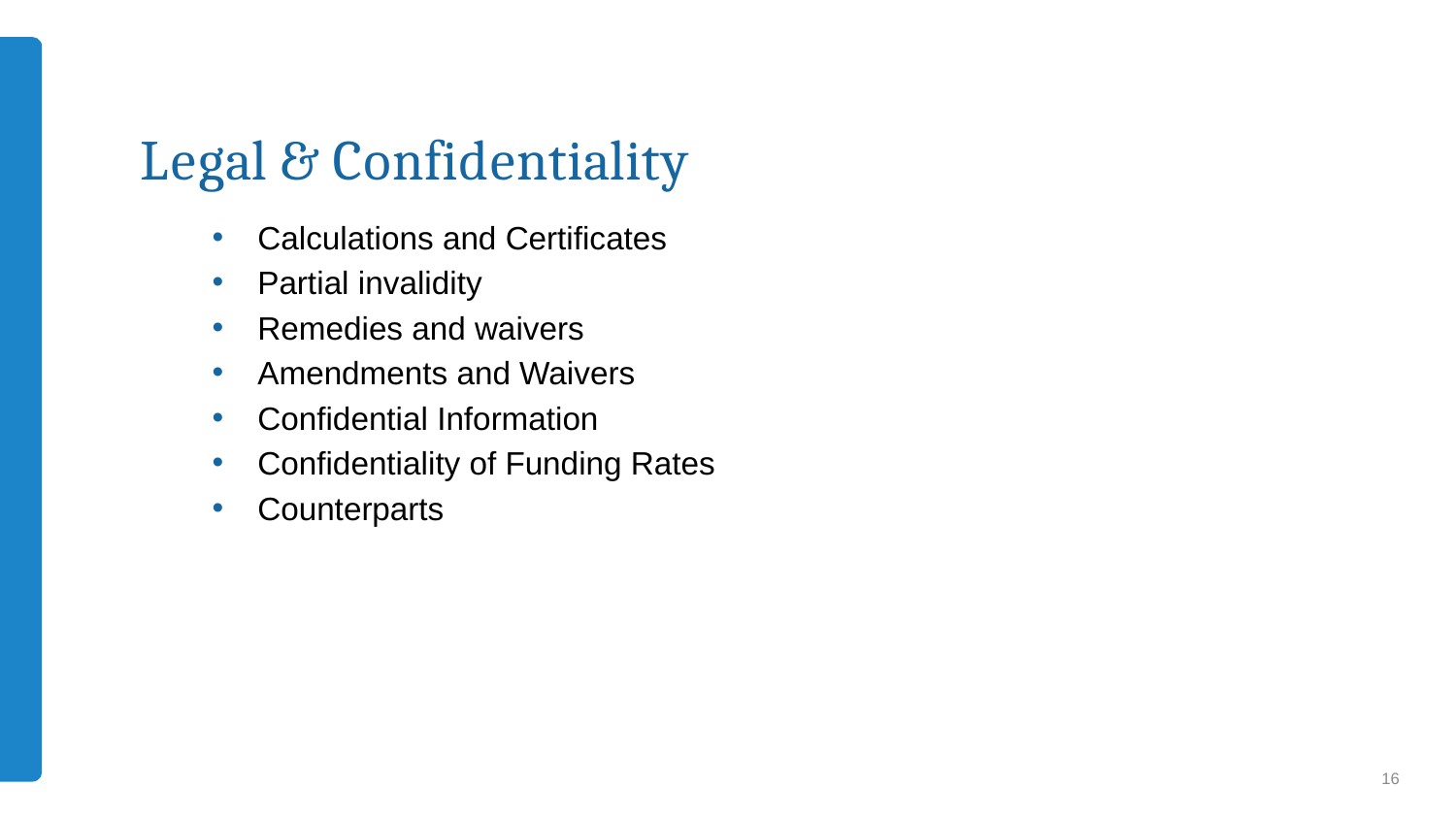

# Legal & Confidentiality
Calculations and Certificates
Partial invalidity
Remedies and waivers
Amendments and Waivers
Confidential Information
Confidentiality of Funding Rates
Counterparts

16